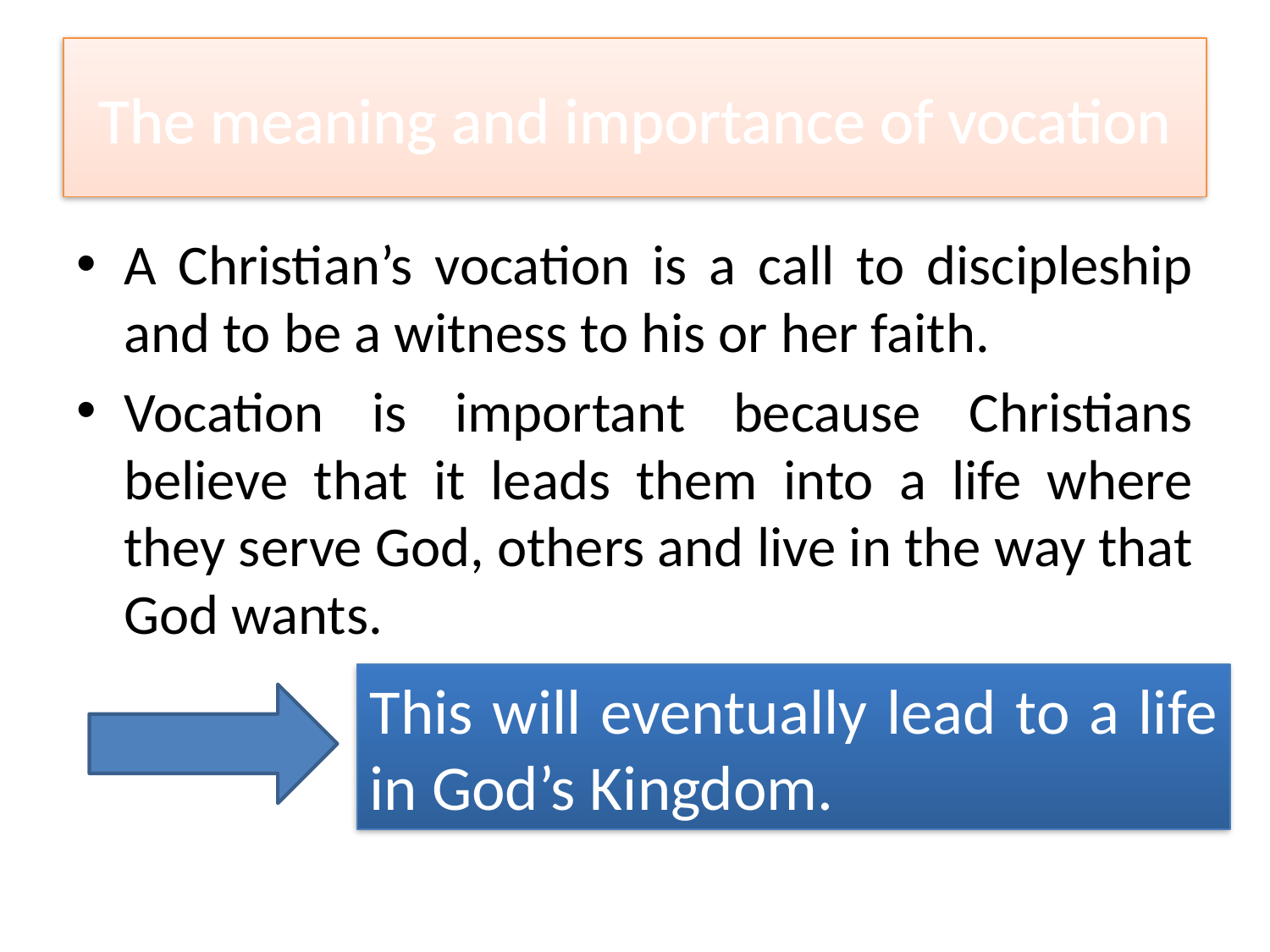

# The meaning and importance of vocation
A Christian’s vocation is a call to discipleship and to be a witness to his or her faith.
Vocation is important because Christians believe that it leads them into a life where they serve God, others and live in the way that God wants.
This will eventually lead to a life in God’s Kingdom.